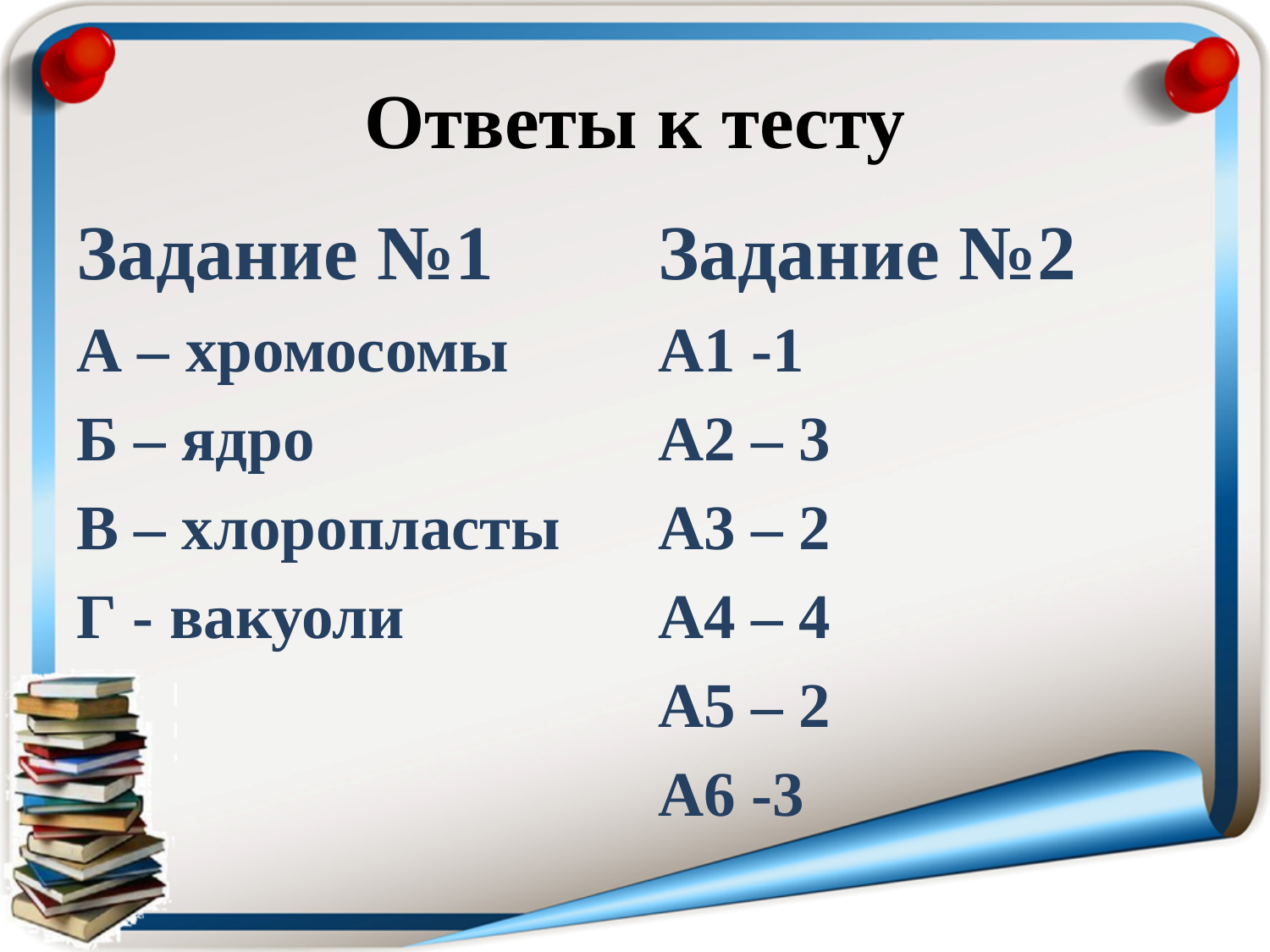

# Ответы к тесту
Задание №1
Задание №2
А – хромосомы
Б – ядро
В – хлоропласты
Г - вакуоли
А1 -1
А2 – 3
А3 – 2
А4 – 4
А5 – 2
А6 -3